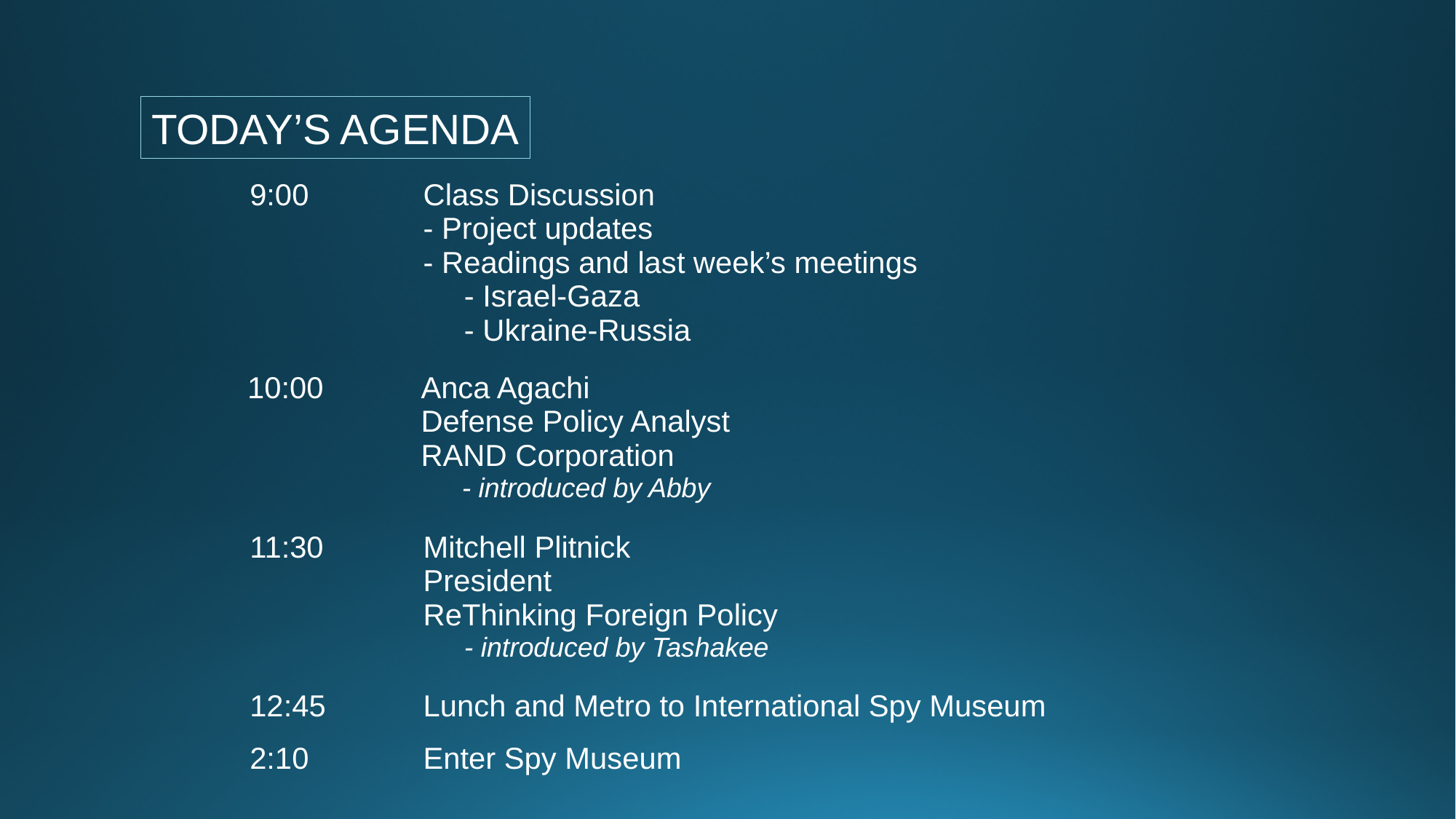

TODAY’S AGENDA
| 9:00 | Class Discussion - Project updates - Readings and last week’s meetings - Israel-Gaza - Ukraine-Russia |
| --- | --- |
| 10:00 | Anca Agachi Defense Policy Analyst RAND Corporation - introduced by Abby |
| 11:30 | Mitchell Plitnick President ReThinking Foreign Policy - introduced by Tashakee |
| 12:45 | Lunch and Metro to International Spy Museum |
| 2:10 | Enter Spy Museum |
|  |  |